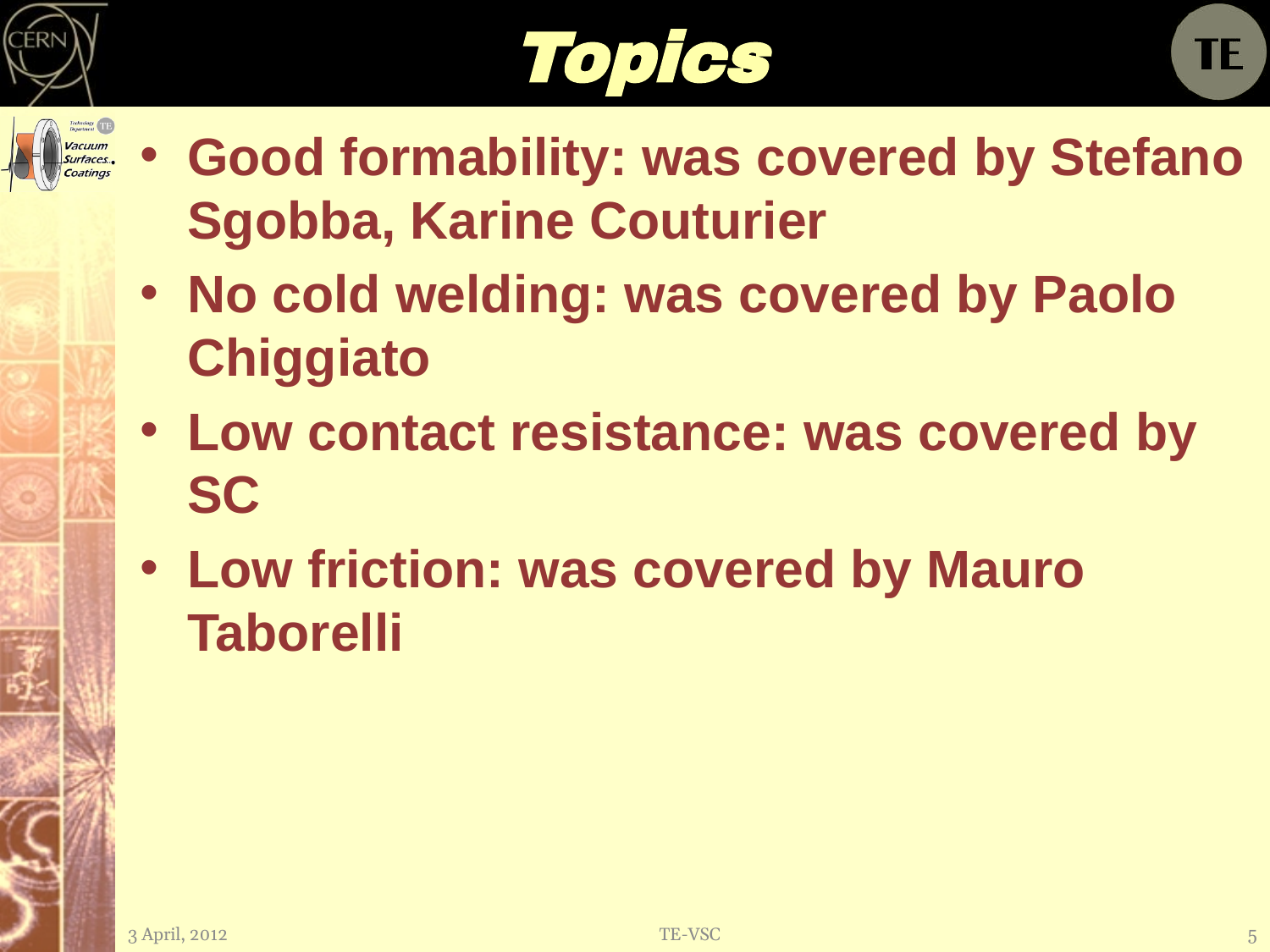

# Topics
Good formability: was covered by Stefano Sgobba, Karine Couturier
No cold welding: was covered by Paolo Chiggiato
Low contact resistance: was covered by SC
Low friction: was covered by Mauro Taborelli

3 April, 2012
TE-VSC
5